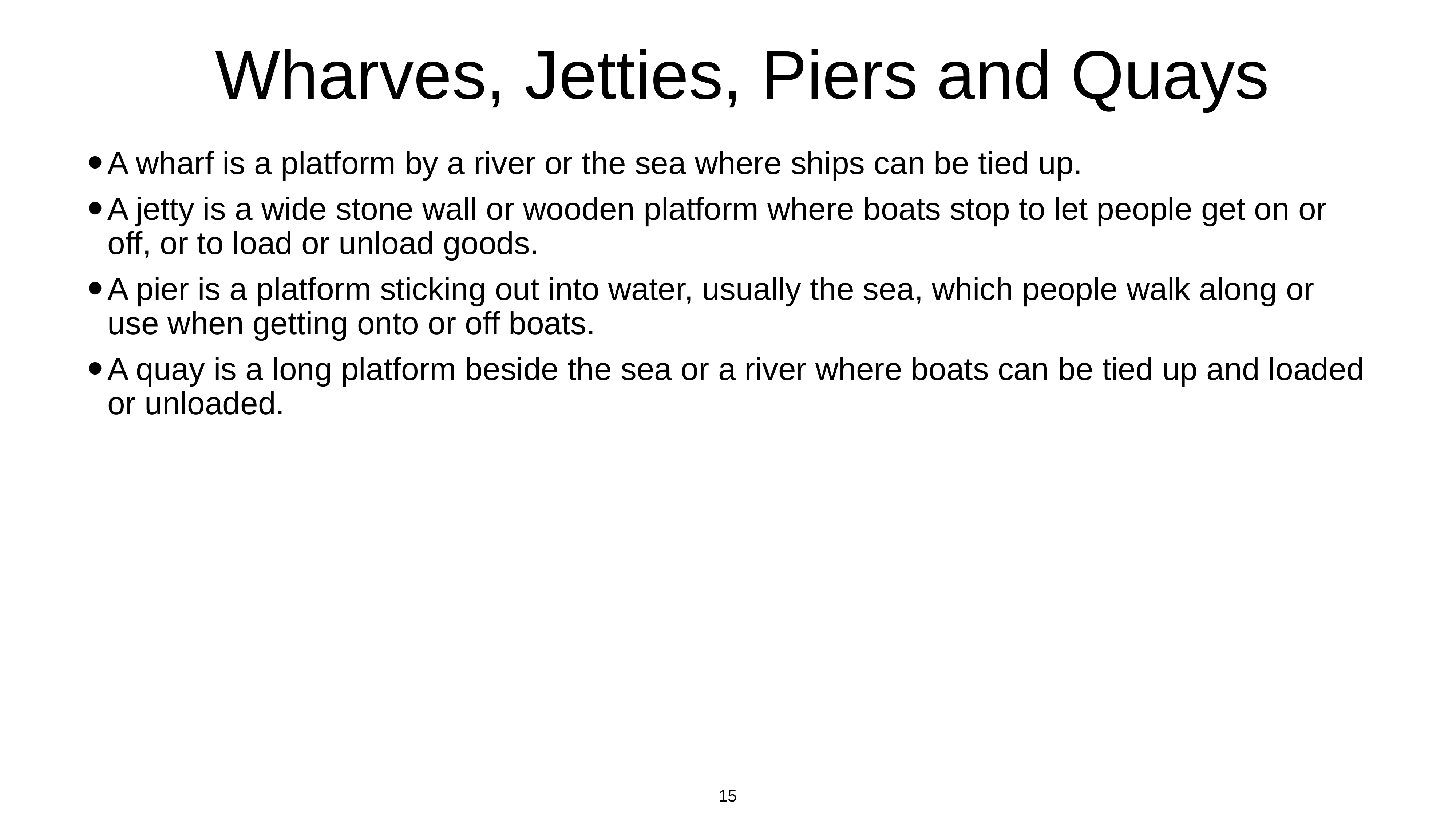

# Wharves, Jetties, Piers and Quays
A wharf is a platform by a river or the sea where ships can be tied up.
A jetty is a wide stone wall or wooden platform where boats stop to let people get on or off, or to load or unload goods.
A pier is a platform sticking out into water, usually the sea, which people walk along or use when getting onto or off boats.
A quay is a long platform beside the sea or a river where boats can be tied up and loaded or unloaded.

15